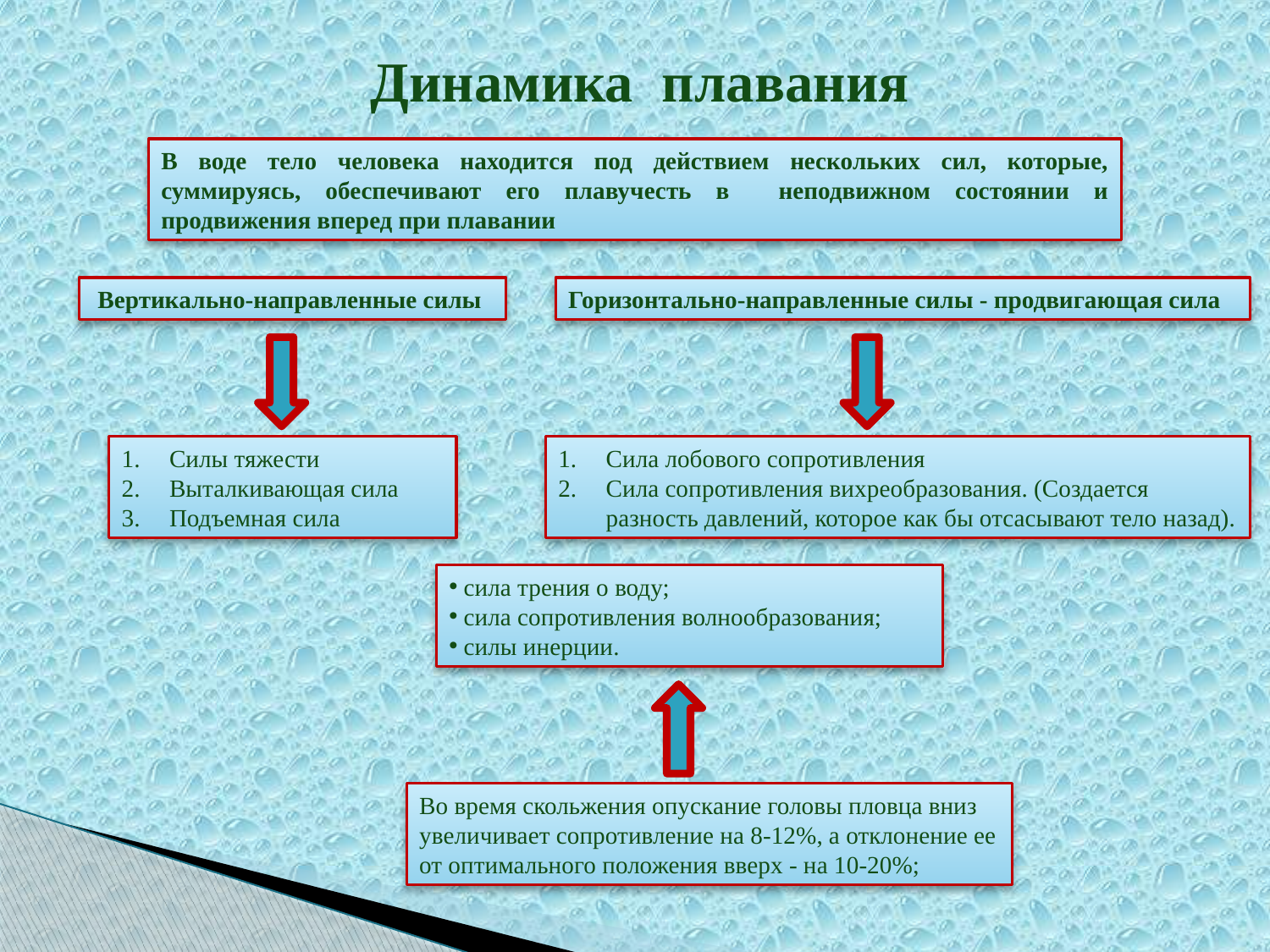

Динамика  плавания
В воде тело человека находится под действием нескольких сил, которые, суммируясь, обеспечивают его плавучесть в  неподвижном состоянии и продвижения вперед при плавании
Вертикально-направленные силы
Горизонтально-направленные силы - продвигающая сила

Силы тяжести
Выталкивающая сила
Подъемная сила
Сила лобового сопротивления
Сила сопротивления вихреобразования. (Создается разность давлений, которое как бы отсасывают тело назад).
 сила трения о воду;
 сила сопротивления волнообразования;
 силы инерции.

Во время скольжения опускание головы пловца вниз увеличивает сопротивление на 8-12%, а отклонение ее от оптимального положения вверх - на 10-20%;